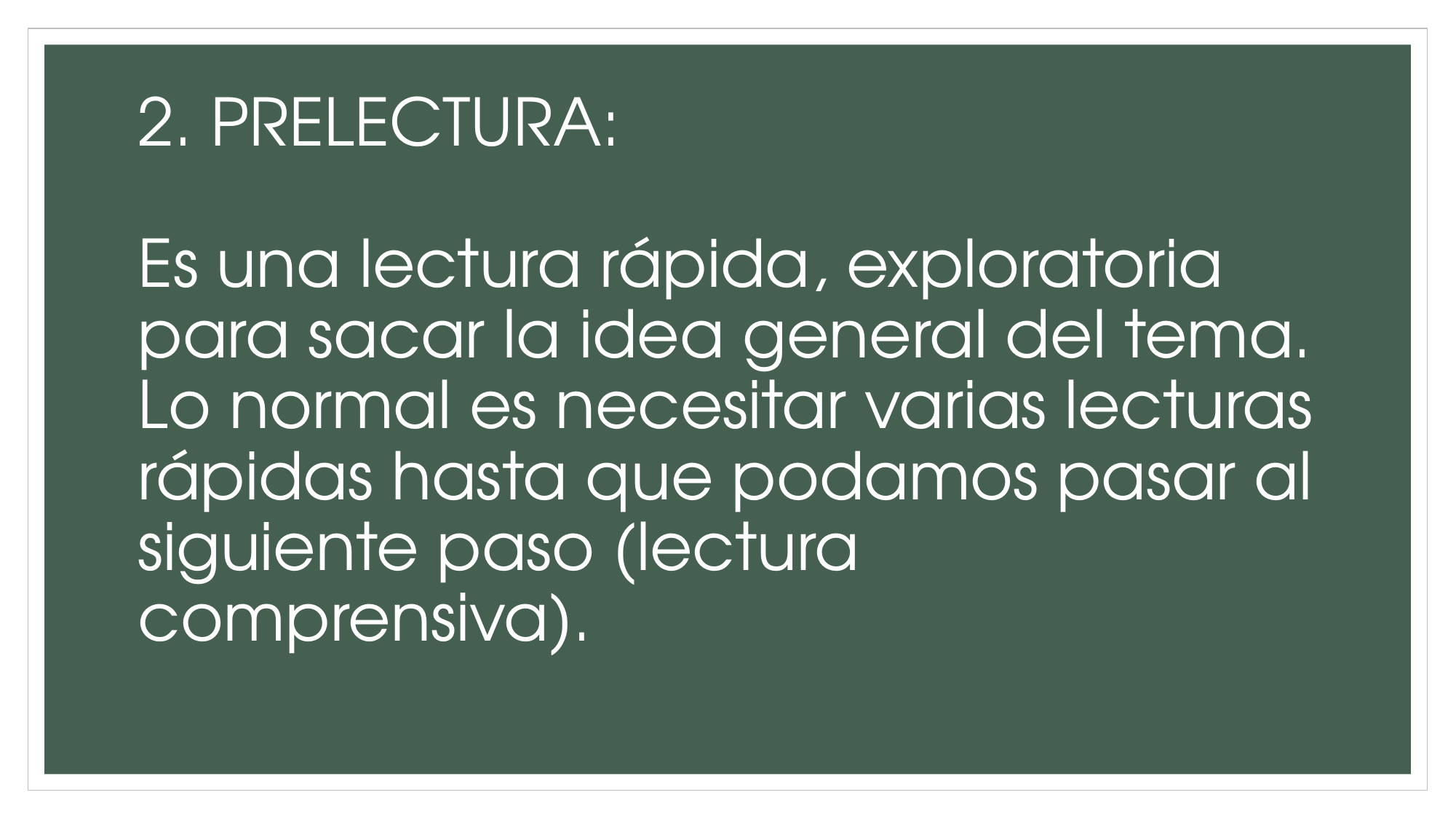

# 2. PRELECTURA: Es una lectura rápida, exploratoria para sacar la idea general del tema. Lo normal es necesitar varias lecturas rápidas hasta que podamos pasar al siguiente paso (lectura comprensiva).